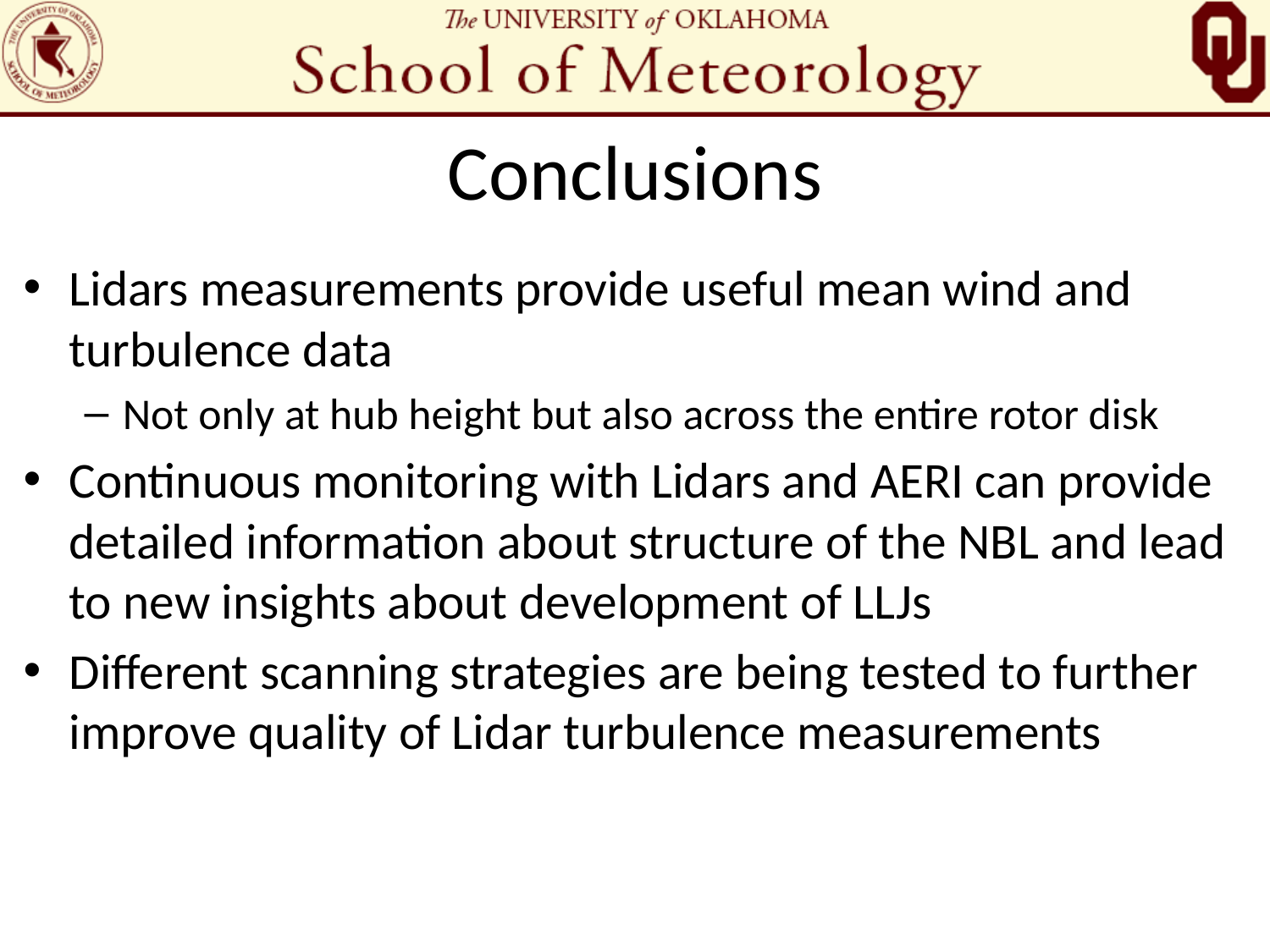

# Conclusions
Lidars measurements provide useful mean wind and turbulence data
Not only at hub height but also across the entire rotor disk
Continuous monitoring with Lidars and AERI can provide detailed information about structure of the NBL and lead to new insights about development of LLJs
Different scanning strategies are being tested to further improve quality of Lidar turbulence measurements